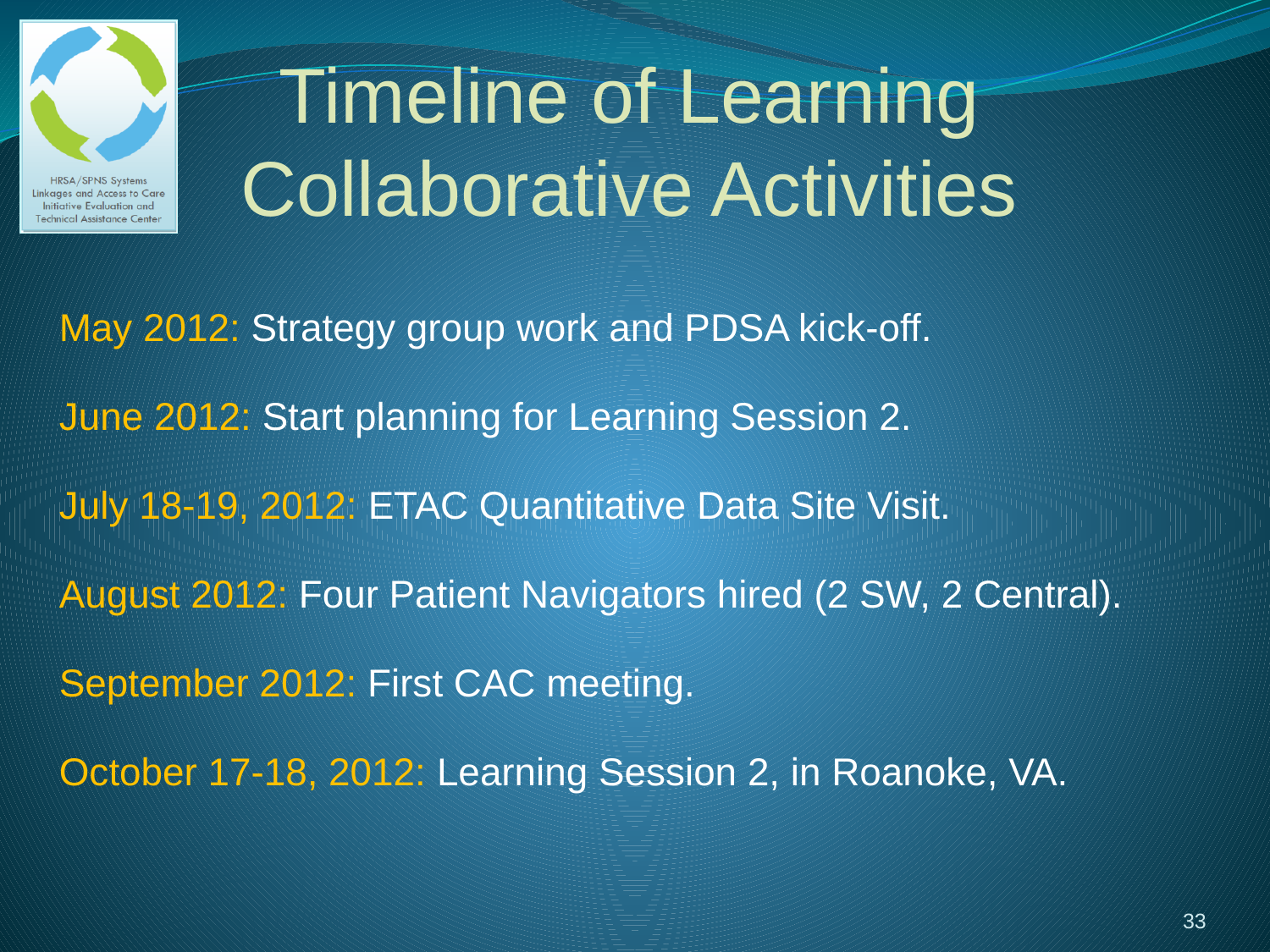

# Timeline of Learning Collaborative Activities
May 2012: Strategy group work and PDSA kick-off.

June 2012: Start planning for Learning Session 2.

July 18-19, 2012: ETAC Quantitative Data Site Visit.

August 2012: Four Patient Navigators hired (2 SW, 2 Central).

September 2012: First CAC meeting.

October 17-18, 2012: Learning Session 2, in Roanoke, VA.

33